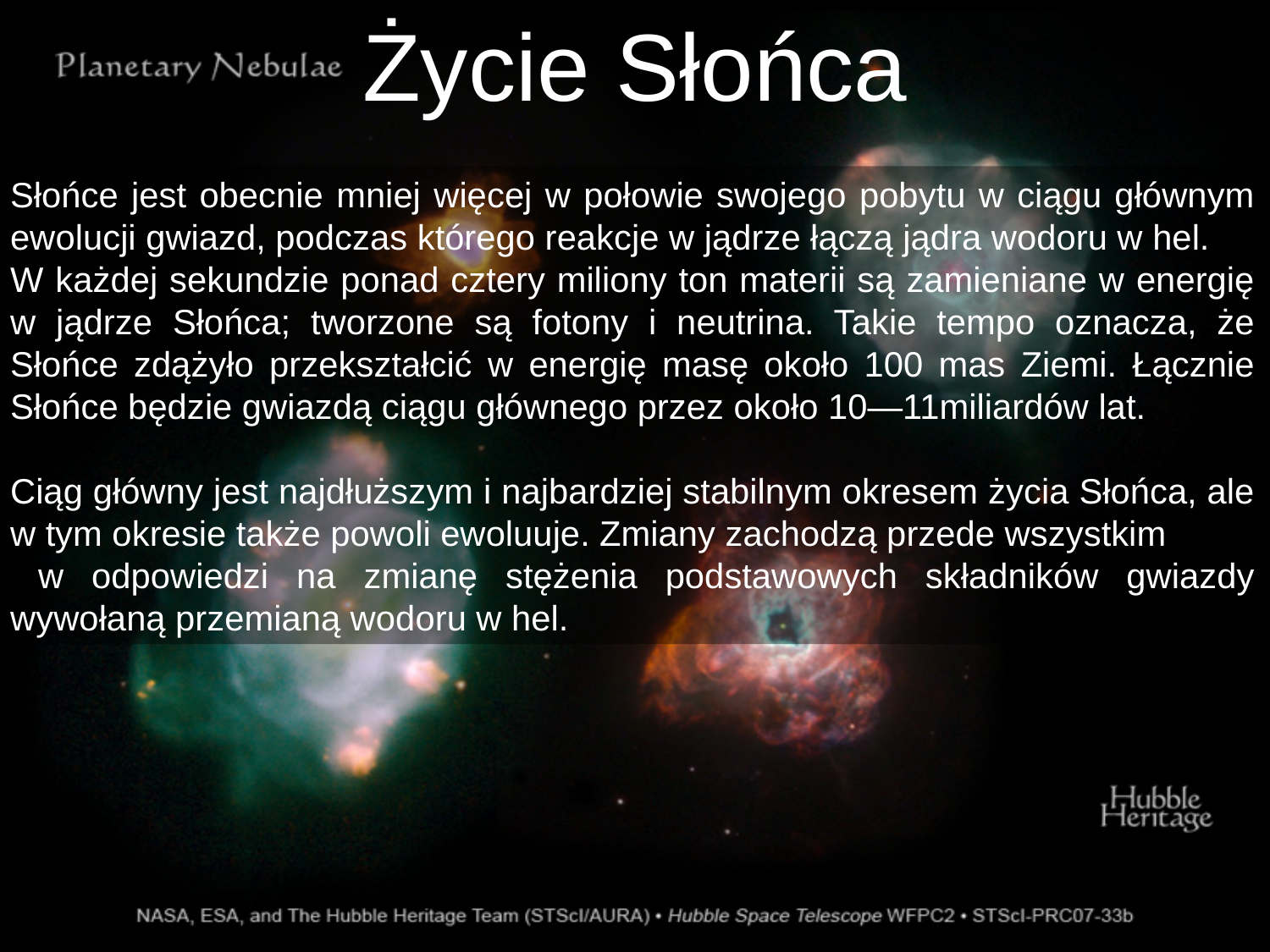

Życie Słońca
Słońce jest obecnie mniej więcej w połowie swojego pobytu w ciągu głównym ewolucji gwiazd, podczas którego reakcje w jądrze łączą jądra wodoru w hel.
W każdej sekundzie ponad cztery miliony ton materii są zamieniane w energię w jądrze Słońca; tworzone są fotony i neutrina. Takie tempo oznacza, że Słońce zdążyło przekształcić w energię masę około 100 mas Ziemi. Łącznie Słońce będzie gwiazdą ciągu głównego przez około 10—11miliardów lat.

Ciąg główny jest najdłuższym i najbardziej stabilnym okresem życia Słońca, ale w tym okresie także powoli ewoluuje. Zmiany zachodzą przede wszystkim
 w odpowiedzi na zmianę stężenia podstawowych składników gwiazdy wywołaną przemianą wodoru w hel.